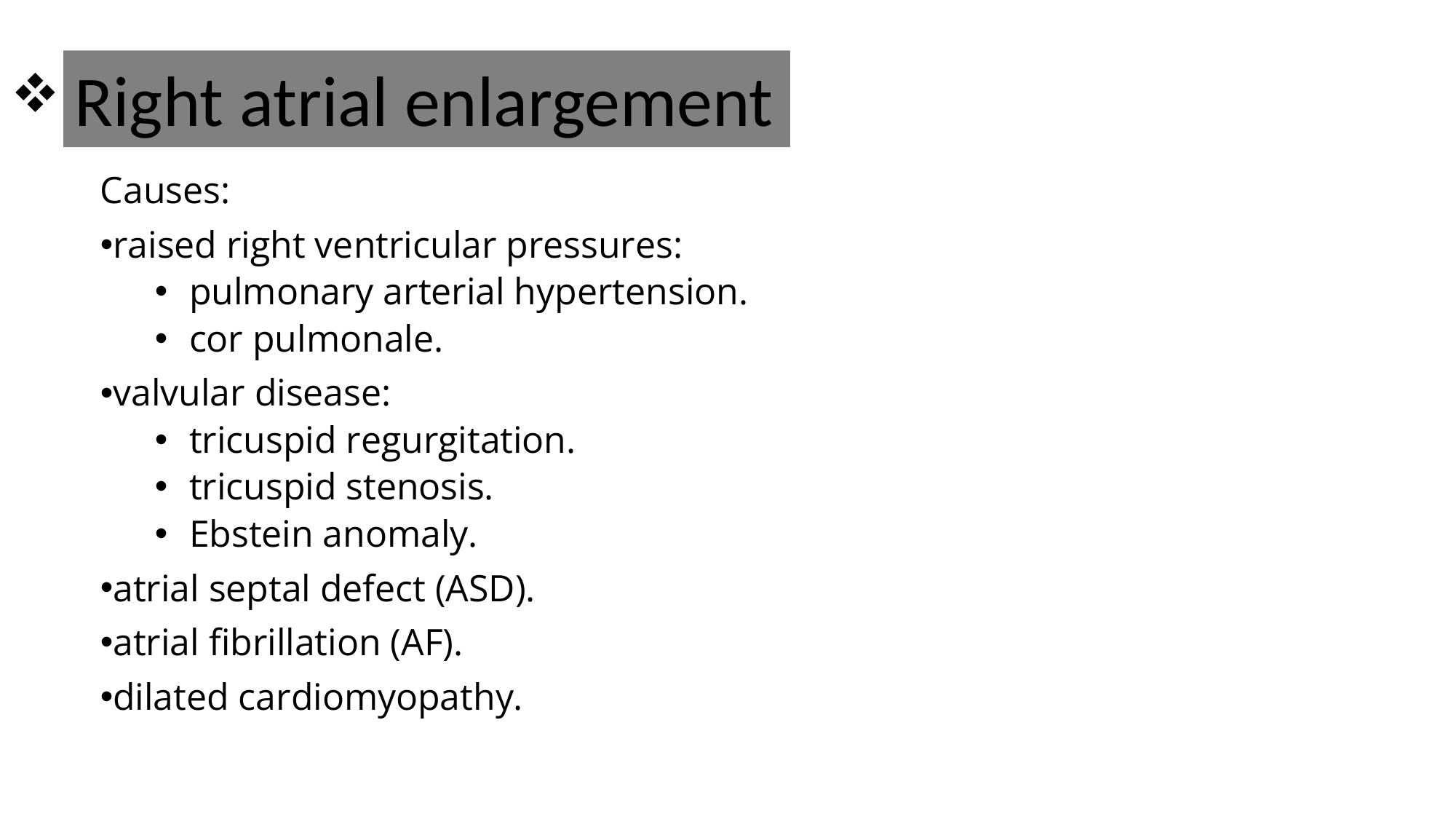

# Right atrial enlargement

Causes:
raised right ventricular pressures:
pulmonary arterial hypertension.
cor pulmonale.
valvular disease:
tricuspid regurgitation.
tricuspid stenosis.
Ebstein anomaly.
atrial septal defect (ASD).
atrial fibrillation (AF).
dilated cardiomyopathy.